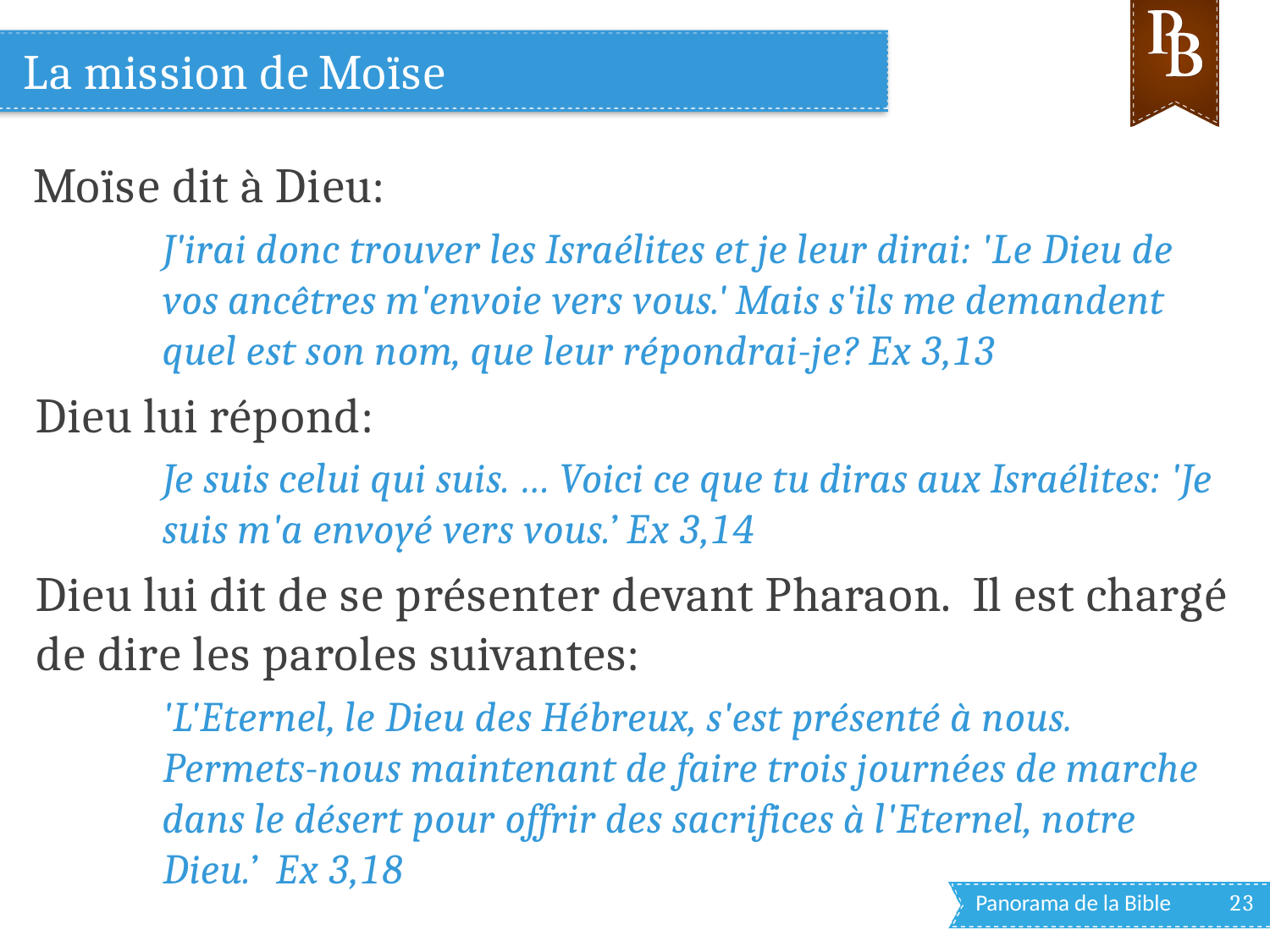

# La mission de Moïse
Moïse dit à Dieu:
J'irai donc trouver les Israélites et je leur dirai: 'Le Dieu de vos ancêtres m'envoie vers vous.' Mais s'ils me demandent quel est son nom, que leur répondrai-je? Ex 3,13
Dieu lui répond:
Je suis celui qui suis. … Voici ce que tu diras aux Israélites: 'Je suis m'a envoyé vers vous.’ Ex 3,14
Dieu lui dit de se présenter devant Pharaon.  Il est chargé de dire les paroles suivantes:
'L'Eternel, le Dieu des Hébreux, s'est présenté à nous. Permets-nous maintenant de faire trois journées de marche dans le désert pour offrir des sacrifices à l'Eternel, notre Dieu.’  Ex 3,18